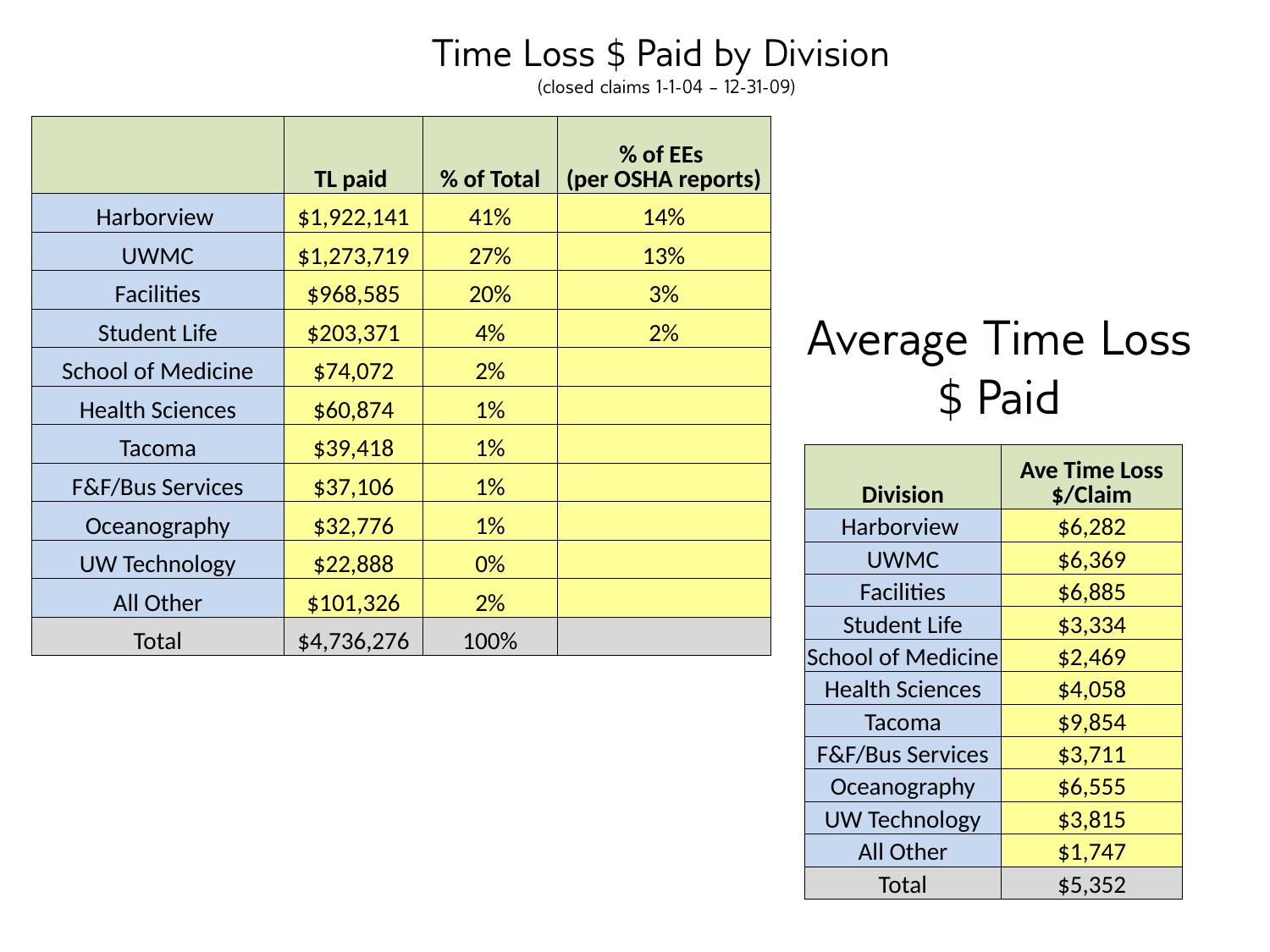

# Time Loss $ Paid by Division (closed claims 1-1-04 – 12-31-09)
|  | TL paid | % of Total | % of EEs (per OSHA reports) |
| --- | --- | --- | --- |
| Harborview | $1,922,141 | 41% | 14% |
| UWMC | $1,273,719 | 27% | 13% |
| Facilities | $968,585 | 20% | 3% |
| Student Life | $203,371 | 4% | 2% |
| School of Medicine | $74,072 | 2% |  |
| Health Sciences | $60,874 | 1% |  |
| Tacoma | $39,418 | 1% |  |
| F&F/Bus Services | $37,106 | 1% |  |
| Oceanography | $32,776 | 1% |  |
| UW Technology | $22,888 | 0% |  |
| All Other | $101,326 | 2% |  |
| Total | $4,736,276 | 100% |  |
Average Time Loss $ Paid
| Division | Ave Time Loss $/Claim |
| --- | --- |
| Harborview | $6,282 |
| UWMC | $6,369 |
| Facilities | $6,885 |
| Student Life | $3,334 |
| School of Medicine | $2,469 |
| Health Sciences | $4,058 |
| Tacoma | $9,854 |
| F&F/Bus Services | $3,711 |
| Oceanography | $6,555 |
| UW Technology | $3,815 |
| All Other | $1,747 |
| Total | $5,352 |